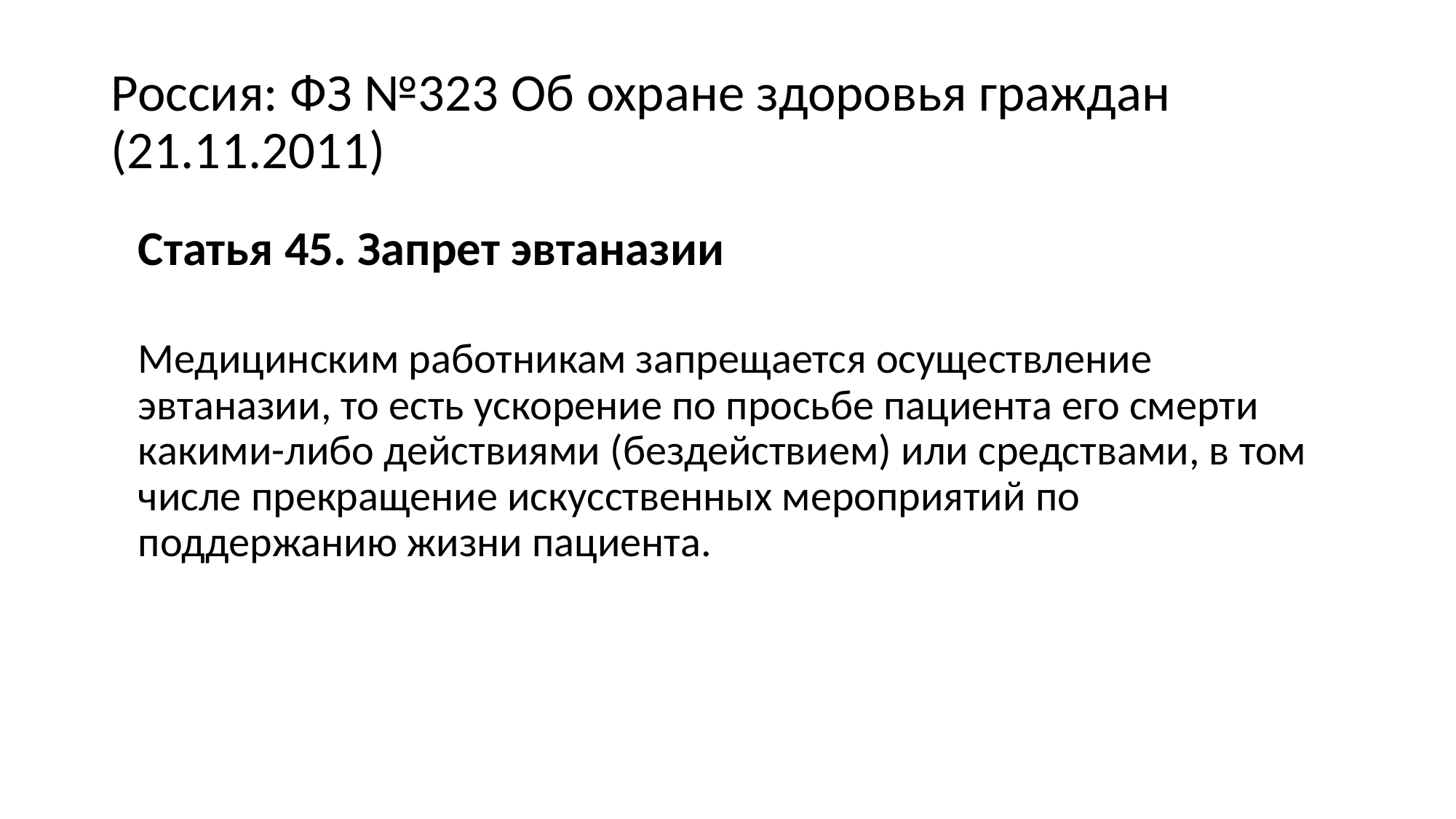

# Россия: ФЗ №323 Об охране здоровья граждан (21.11.2011)
	Статья 45. Запрет эвтаназии
Медицинским работникам запрещается осуществление эвтаназии, то есть ускорение по просьбе пациента его смерти какими-либо действиями (бездействием) или средствами, в том числе прекращение искусственных мероприятий по поддержанию жизни пациента.